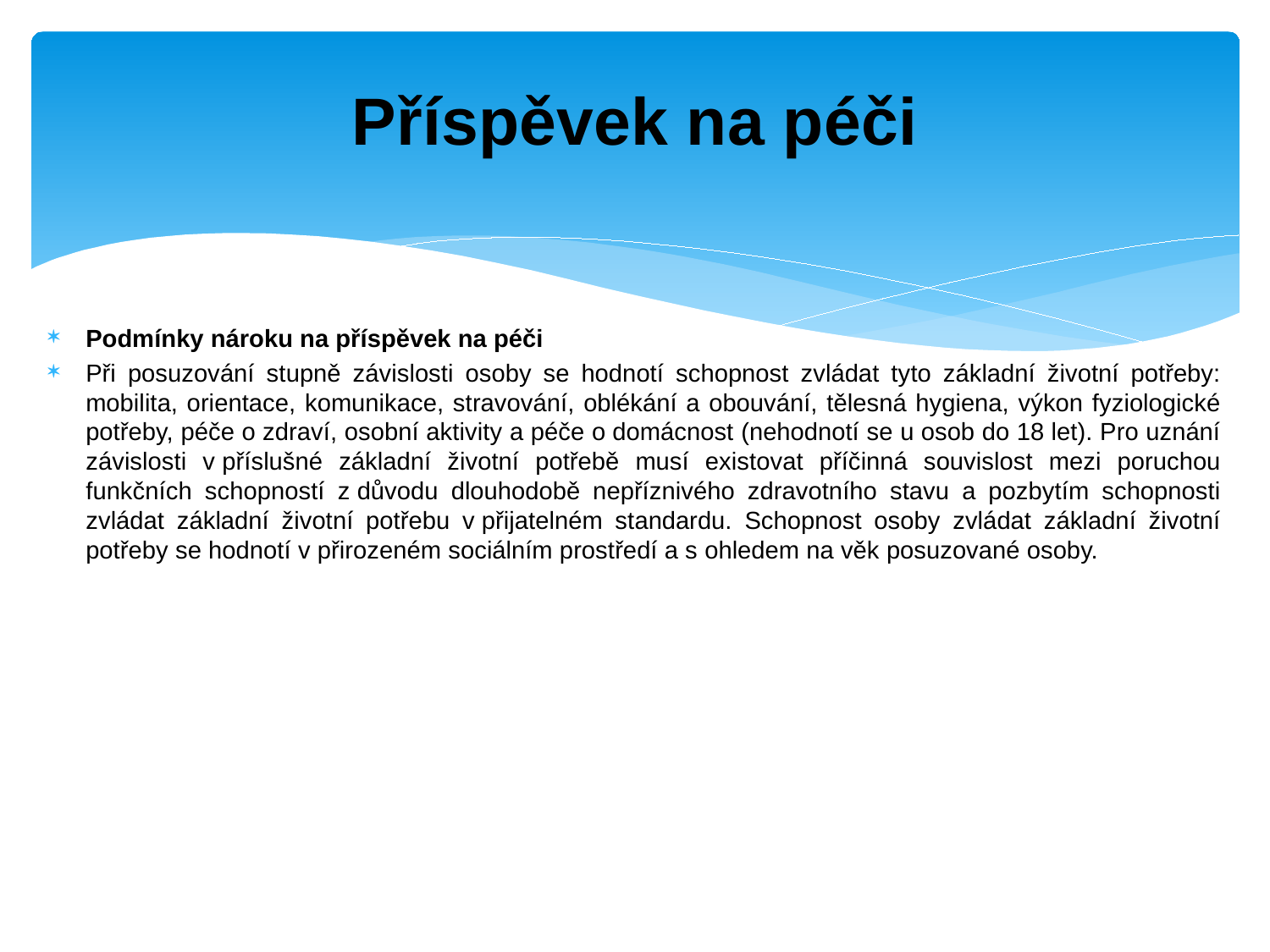

# Příspěvek na péči
Podmínky nároku na příspěvek na péči
Při posuzování stupně závislosti osoby se hodnotí schopnost zvládat tyto základní životní potřeby: mobilita, orientace, komunikace, stravování, oblékání a obouvání, tělesná hygiena, výkon fyziologické potřeby, péče o zdraví, osobní aktivity a péče o domácnost (nehodnotí se u osob do 18 let). Pro uznání závislosti v příslušné základní životní potřebě musí existovat příčinná souvislost mezi poruchou funkčních schopností z důvodu dlouhodobě nepříznivého zdravotního stavu a pozbytím schopnosti zvládat základní životní potřebu v přijatelném standardu. Schopnost osoby zvládat základní životní potřeby se hodnotí v přirozeném sociálním prostředí a s ohledem na věk posuzované osoby.